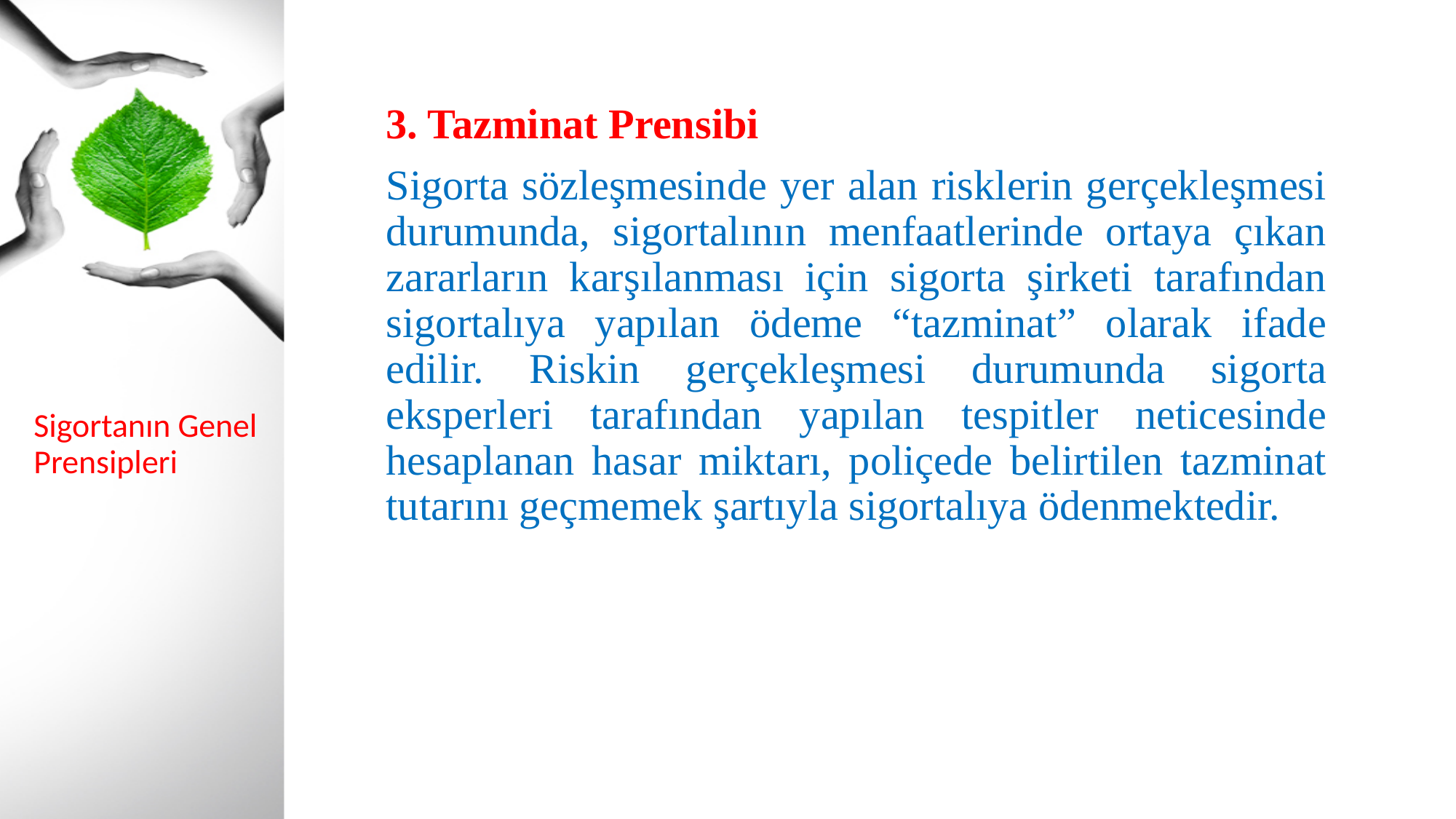

3. Tazminat Prensibi
Sigorta sözleşmesinde yer alan risklerin gerçekleşmesi durumunda, sigortalının menfaatlerinde ortaya çıkan zararların karşılanması için sigorta şirketi tarafından sigortalıya yapılan ödeme “tazminat” olarak ifade edilir. Riskin gerçekleşmesi durumunda sigorta eksperleri tarafından yapılan tespitler neticesinde hesaplanan hasar miktarı, poliçede belirtilen tazminat tutarını geçmemek şartıyla sigortalıya ödenmektedir.
# Sigortanın Genel Prensipleri